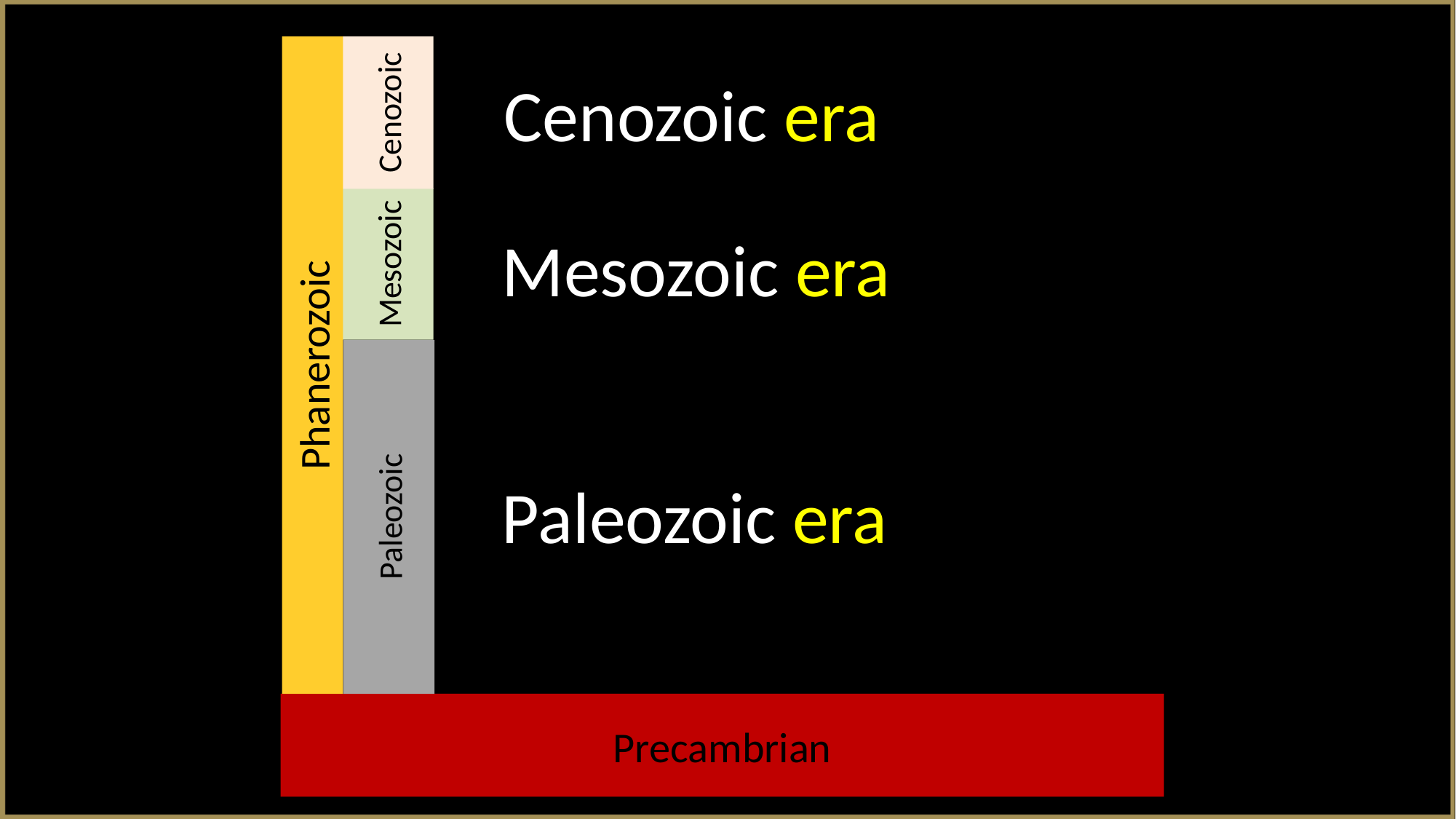

Cenozoic era
Cenozoic
Mesozoic
Mesozoic era
Phanerozoic
Paleozoic era
Paleozoic
Precambrian